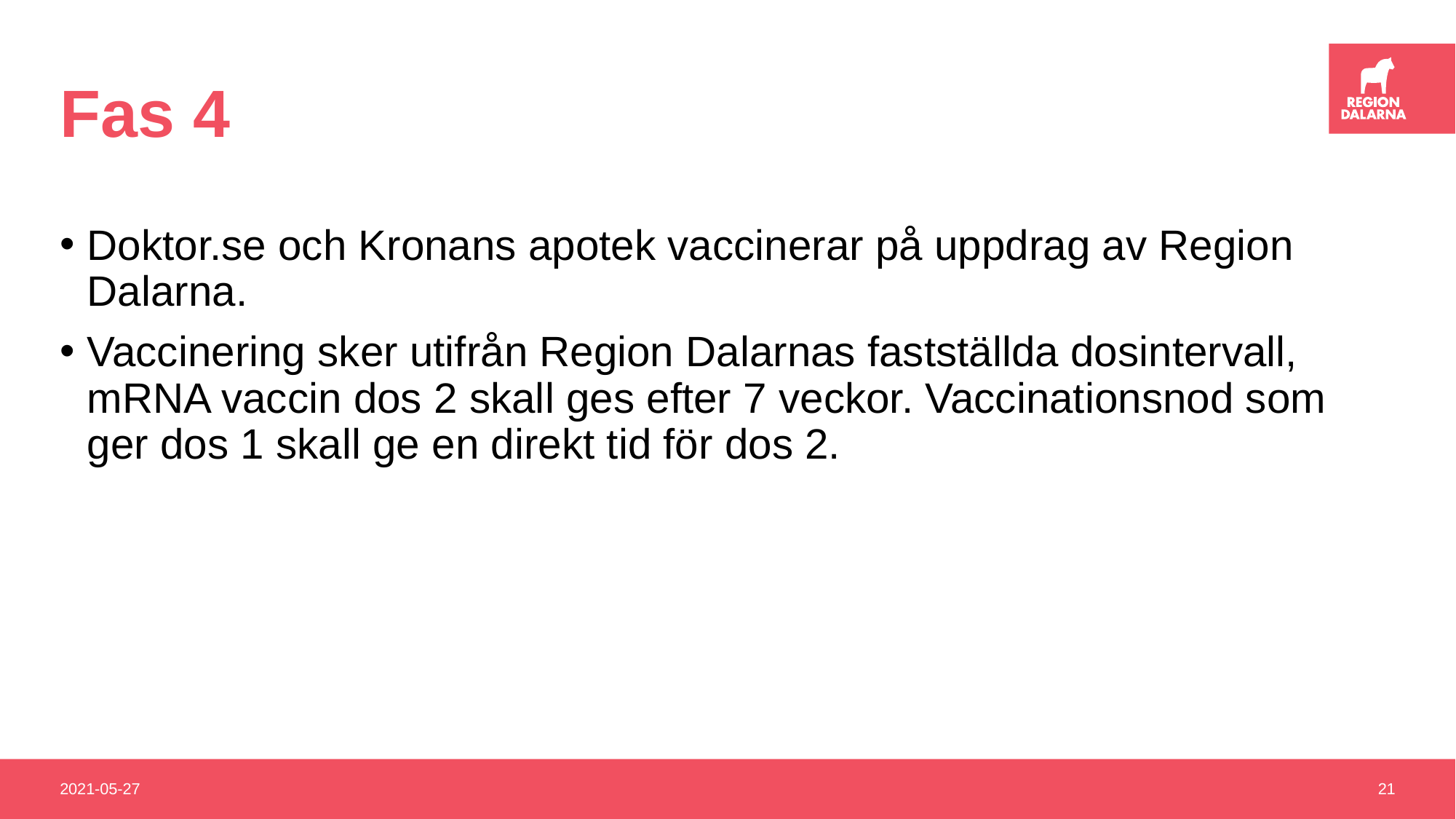

# Fas 4
Doktor.se och Kronans apotek vaccinerar på uppdrag av Region Dalarna.
Vaccinering sker utifrån Region Dalarnas fastställda dosintervall, mRNA vaccin dos 2 skall ges efter 7 veckor. Vaccinationsnod som ger dos 1 skall ge en direkt tid för dos 2.

2021-05-27

21